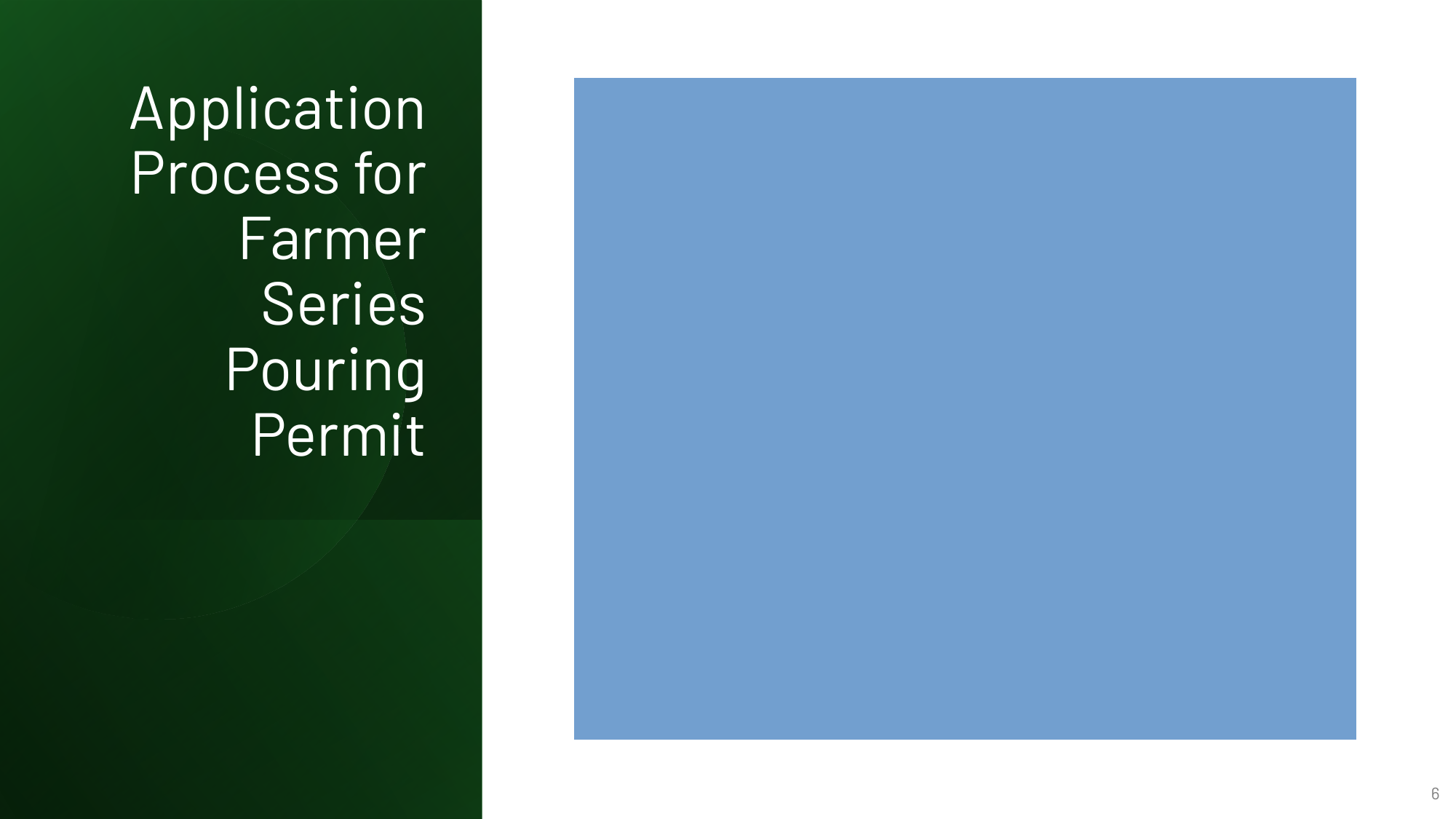

# Application Process for Farmer Series Pouring Permit
Applicant should fill out and submit to the LLA a New License Application, just like any restaurant or package store applicant would submit. (permits issued under § 19B(n) (for farmer-wineries), § 19C(n) (for farmer-breweries), and § 19E(o) (for farmer-distilleries)
License “Type” should be Farmer Series Pouring Permit.
License “Category” should be Wines Only, Malt Only, or Distilled Spirits only depending on what alcoholic beverages they produce.
Review and approval process is identical to that of any other retail license application (advertisement, abutters notification, $200 filing fee).
Farmer Series Pouring Permit applications only require CORI Request forms for the license manager, not all individuals listed in Question 6.

6